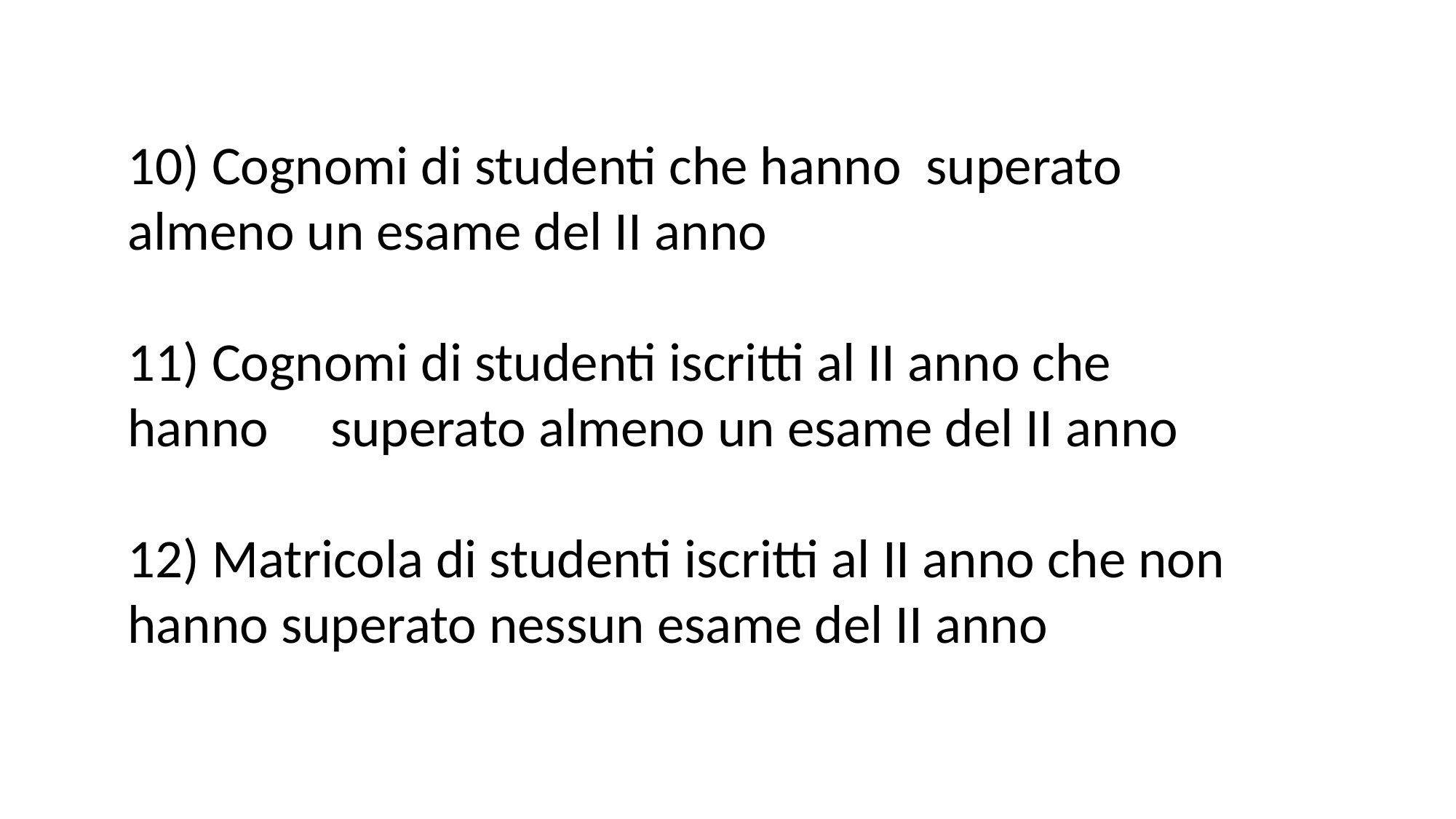

10) Cognomi di studenti che hanno  superato   almeno un esame del II anno

11) Cognomi di studenti iscritti al II anno che hanno     superato almeno un esame del II anno

12) Matricola di studenti iscritti al II anno che non hanno superato nessun esame del II anno